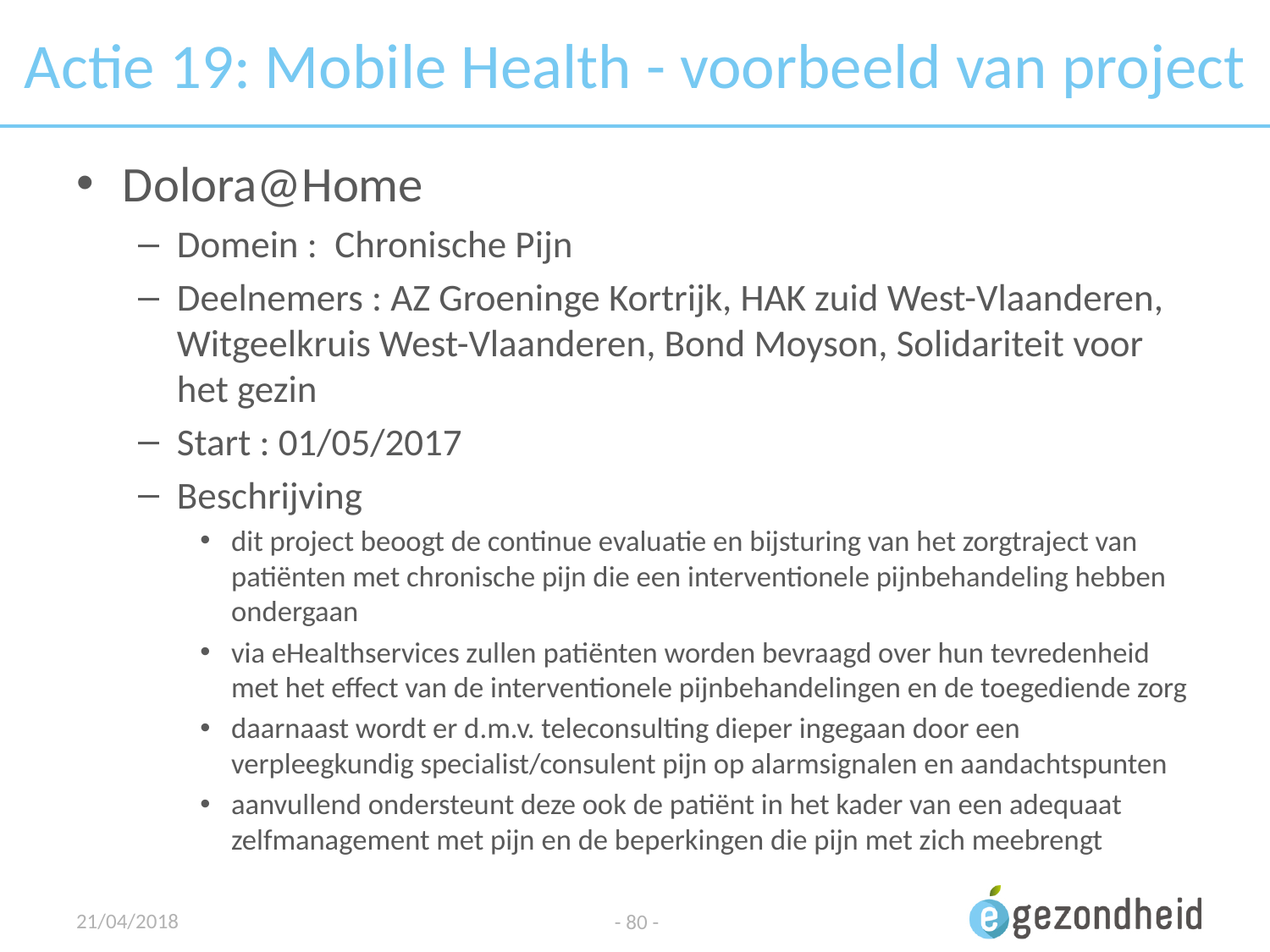

# Actie 19: Mobile Health - voorbeeld van project
Dolora@Home
Domein :  Chronische Pijn
Deelnemers : AZ Groeninge Kortrijk, HAK zuid West-Vlaanderen, Witgeelkruis West-Vlaanderen, Bond Moyson, Solidariteit voor het gezin
Start : 01/05/2017
Beschrijving
dit project beoogt de continue evaluatie en bijsturing van het zorgtraject van patiënten met chronische pijn die een interventionele pijnbehandeling hebben ondergaan
via eHealthservices zullen patiënten worden bevraagd over hun tevredenheid met het effect van de interventionele pijnbehandelingen en de toegediende zorg
daarnaast wordt er d.m.v. teleconsulting dieper ingegaan door een verpleegkundig specialist/consulent pijn op alarmsignalen en aandachtspunten
aanvullend ondersteunt deze ook de patiënt in het kader van een adequaat zelfmanagement met pijn en de beperkingen die pijn met zich meebrengt

21/04/2018
- 80 -